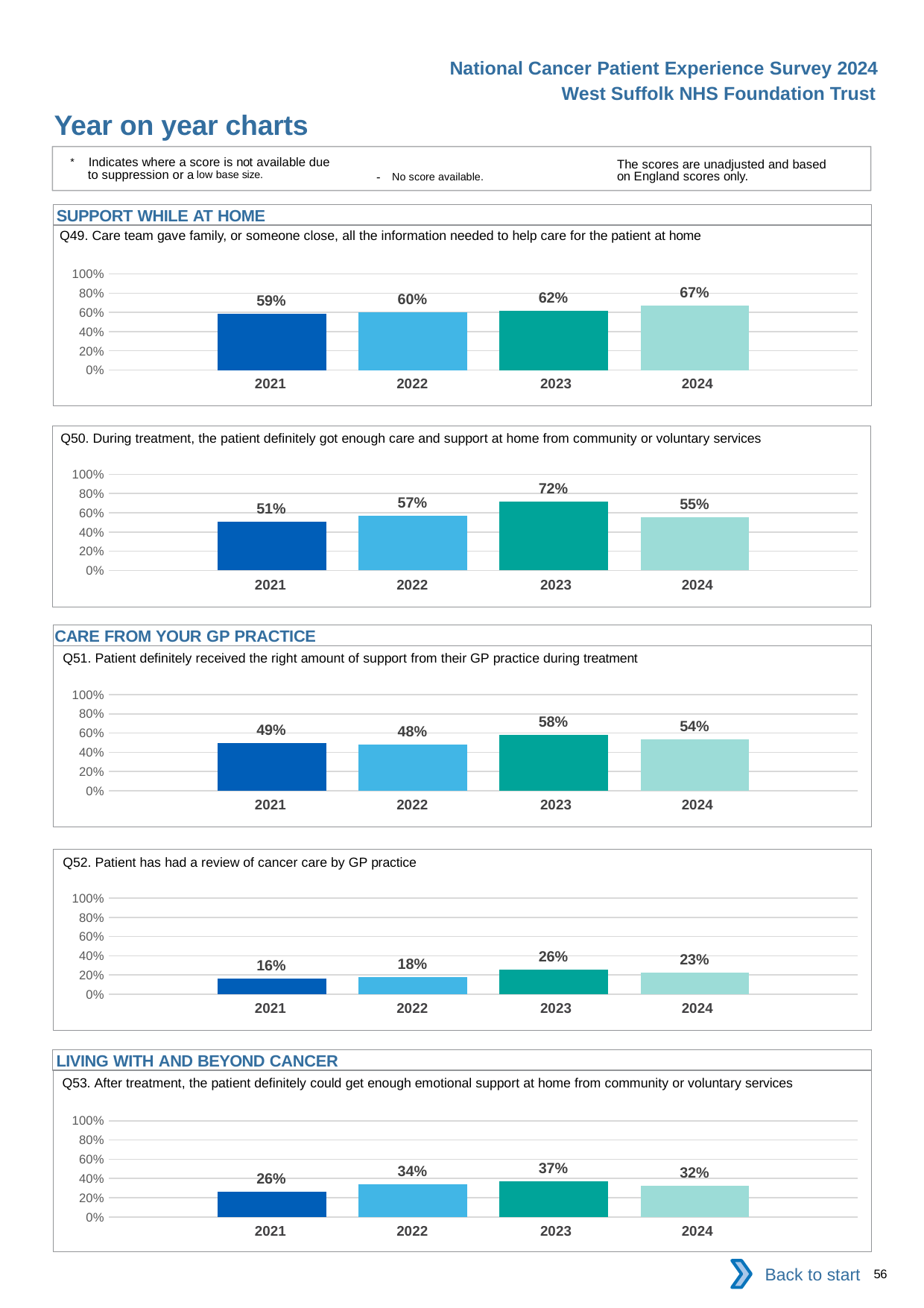

National Cancer Patient Experience Survey 2024
West Suffolk NHS Foundation Trust
Year on year charts

*  Indicates where a score is not available due to suppression or a low base size.
The scores are unadjusted and based on England scores only.
- No score available.
SUPPORT WHILE AT HOME
Q49. Care team gave family, or someone close, all the information needed to help care for the patient at home

### Chart

| Category | 2021 | 2022 | 2023 | 2024 |
|---|---|---|---|---|
| Category 1 | 0.5851064 | 0.6025641 | 0.6162791 | 0.6687117 |
| 2021 | 2022 | 2023 | 2024 |
| --- | --- | --- | --- |
Q50. During treatment, the patient definitely got enough care and support at home from community or voluntary services

### Chart

| Category | 2021 | 2022 | 2023 | 2024 |
|---|---|---|---|---|
| Category 1 | 0.5096154 | 0.5714286 | 0.7159091 | 0.5522388 |
| 2021 | 2022 | 2023 | 2024 |
| --- | --- | --- | --- |
CARE FROM YOUR GP PRACTICE
Q51. Patient definitely received the right amount of support from their GP practice during treatment

### Chart

| Category | 2021 | 2022 | 2023 | 2024 |
|---|---|---|---|---|
| Category 1 | 0.4939024 | 0.4833333 | 0.5783133 | 0.5352113 |
| 2021 | 2022 | 2023 | 2024 |
| --- | --- | --- | --- |
Q52. Patient has had a review of cancer care by GP practice

### Chart

| Category | 2021 | 2022 | 2023 | 2024 |
|---|---|---|---|---|
| Category 1 | 0.1619048 | 0.1757813 | 0.2568493 | 0.2276423 |
| 2021 | 2022 | 2023 | 2024 |
| --- | --- | --- | --- |
LIVING WITH AND BEYOND CANCER
Q53. After treatment, the patient definitely could get enough emotional support at home from community or voluntary services

### Chart

| Category | 2021 | 2022 | 2023 | 2024 |
|---|---|---|---|---|
| Category 1 | 0.2622951 | 0.3409091 | 0.3703704 | 0.32 |
| 2021 | 2022 | 2023 | 2024 |
| --- | --- | --- | --- |
Back to start

56